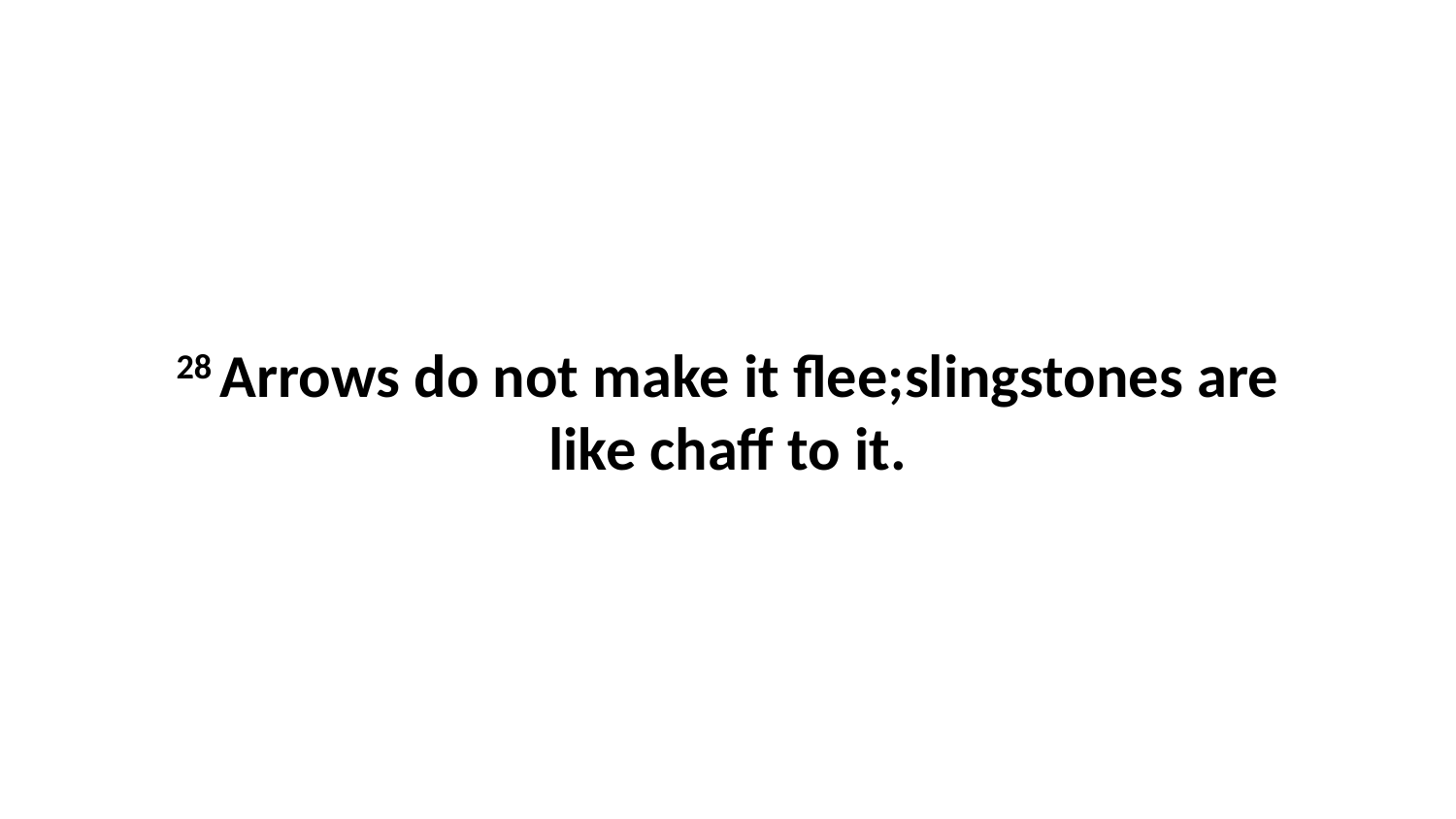

28 Arrows do not make it flee;slingstones are like chaff to it.